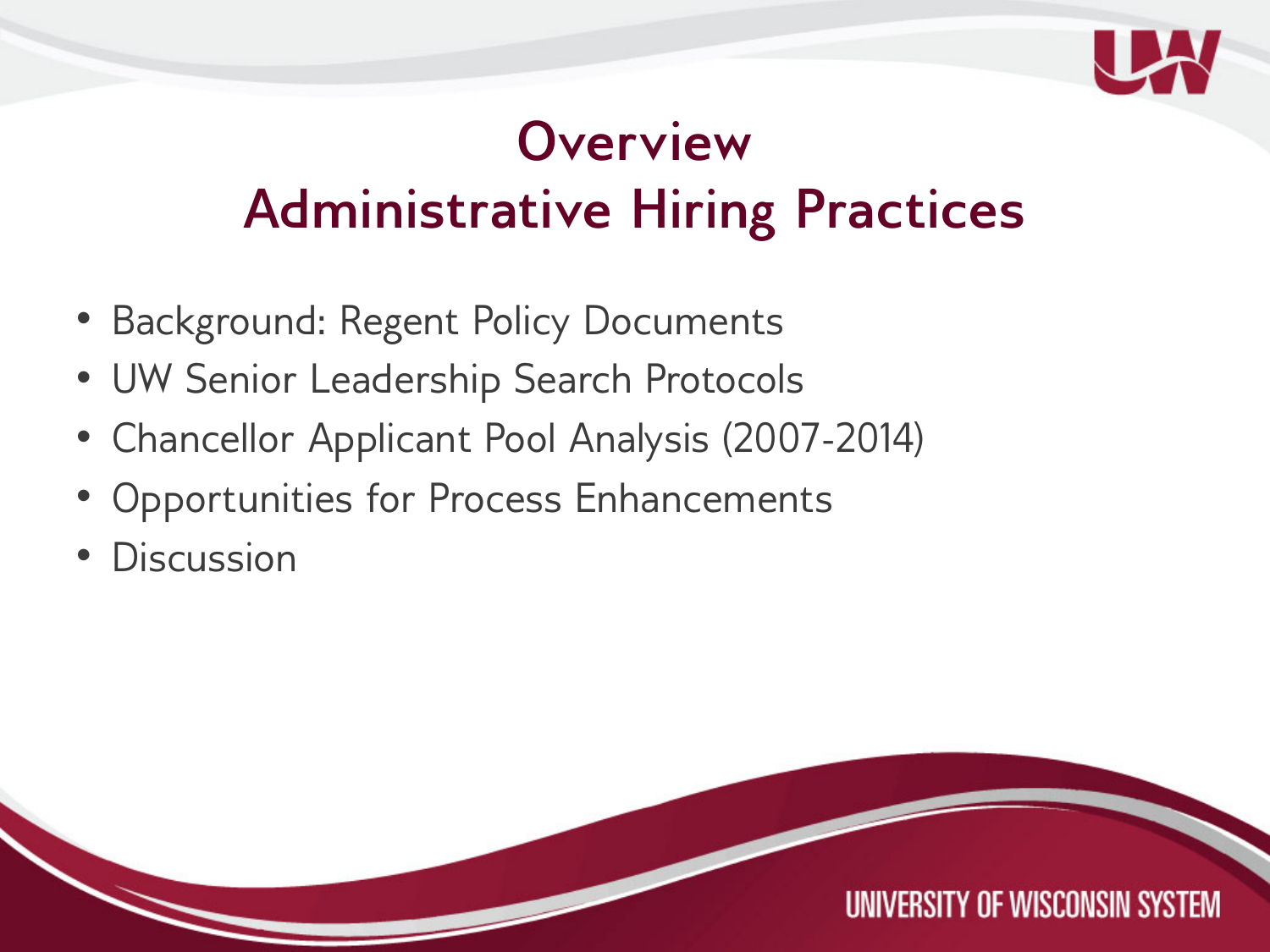

# Overview Administrative Hiring Practices
Background: Regent Policy Documents
UW Senior Leadership Search Protocols
Chancellor Applicant Pool Analysis (2007-2014)
Opportunities for Process Enhancements
Discussion